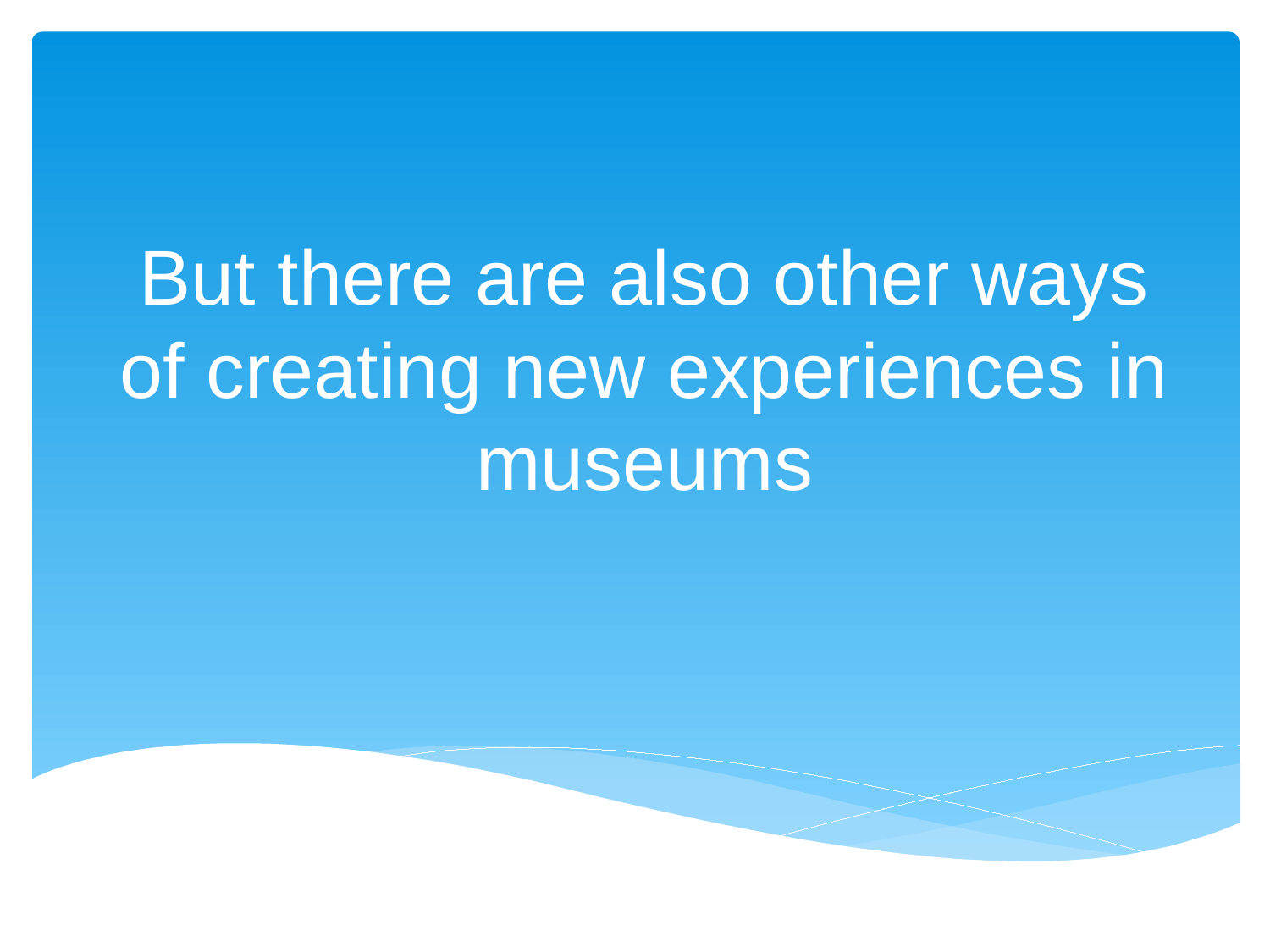

# But there are also other ways of creating new experiences in museums